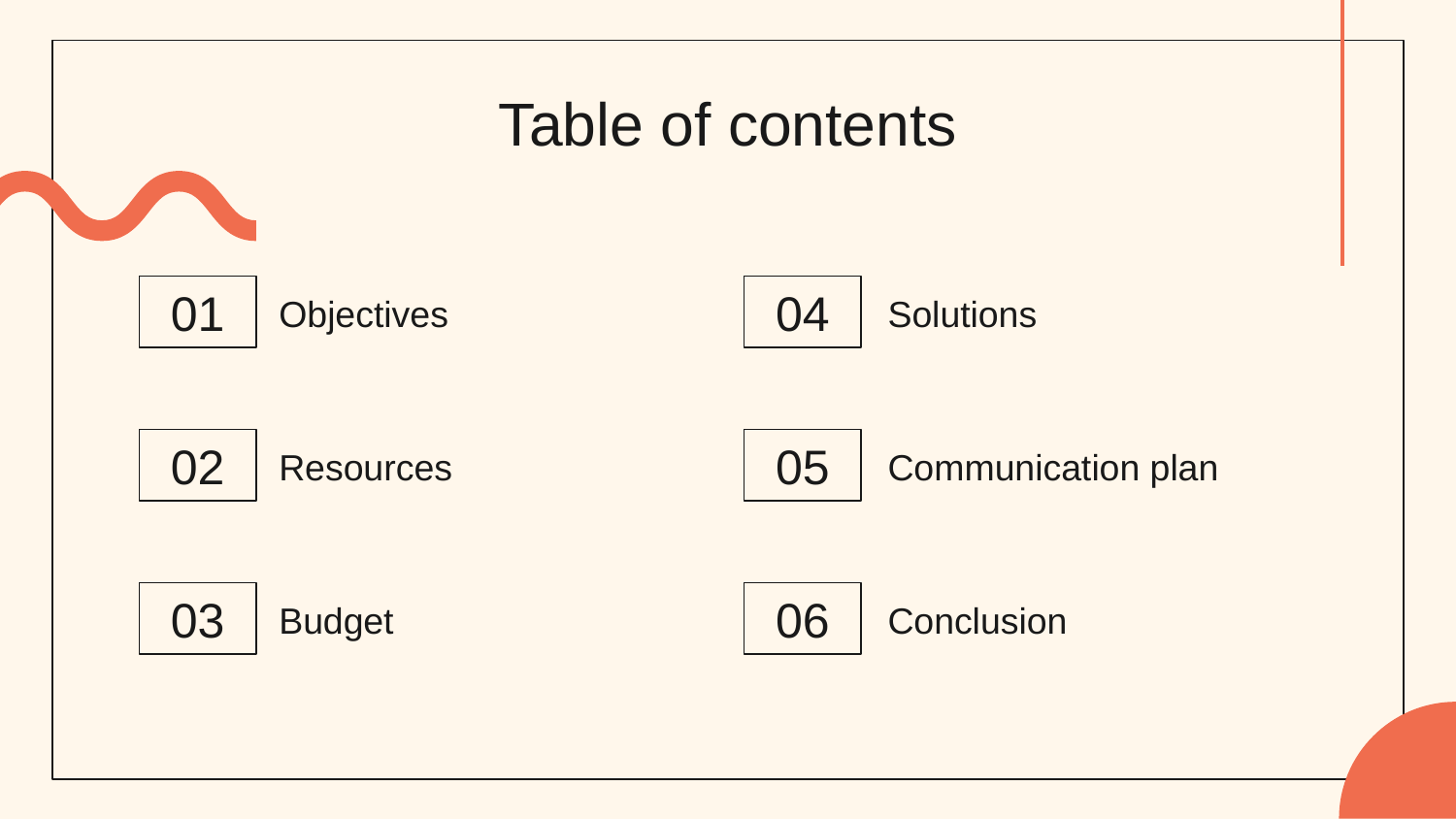

# Table of contents

04
Objectives
Solutions
01
Resources
05
02
Communication plan
Budget
03
06
Conclusion